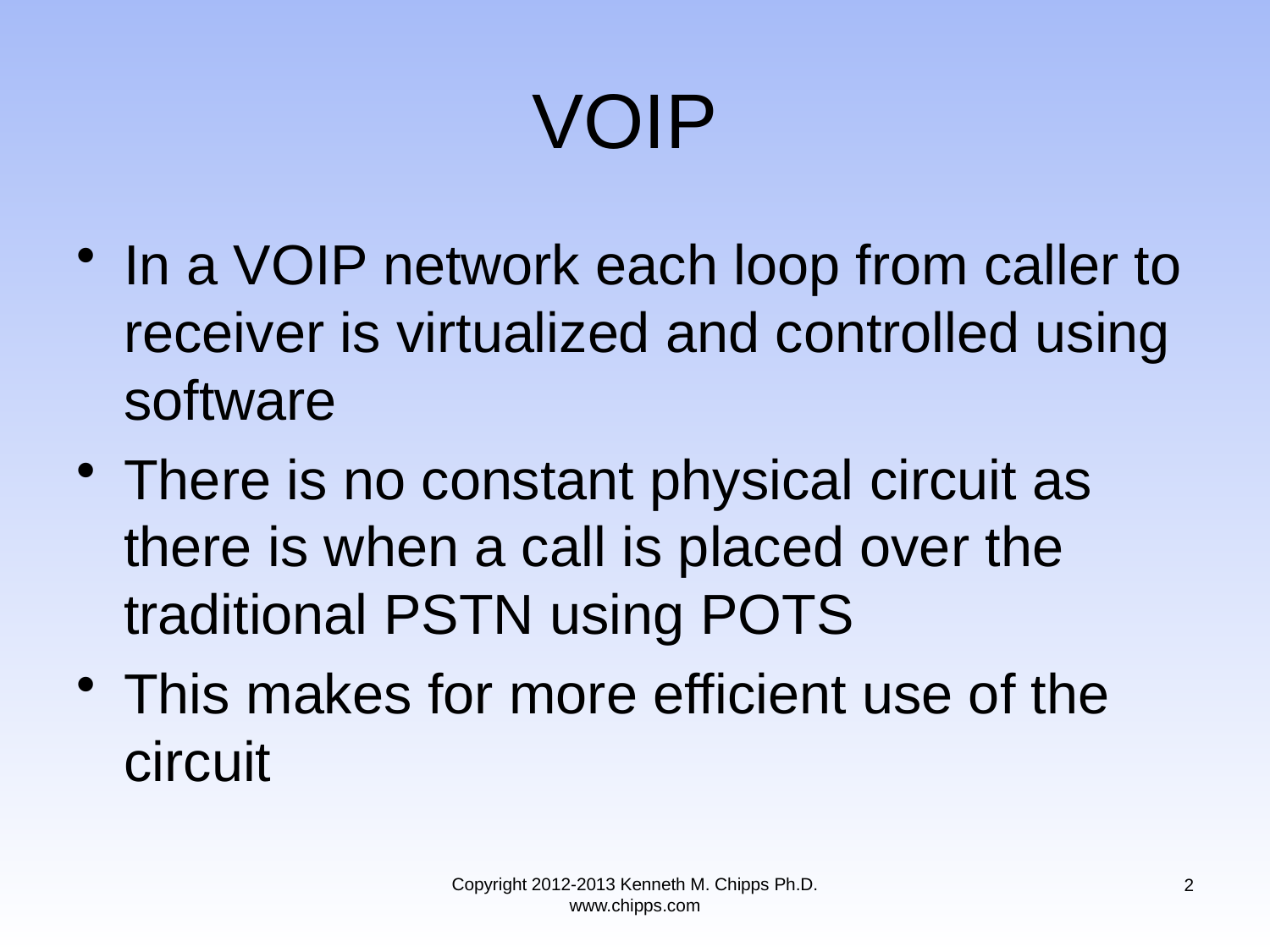

# VOIP
In a VOIP network each loop from caller to receiver is virtualized and controlled using software
There is no constant physical circuit as there is when a call is placed over the traditional PSTN using POTS
This makes for more efficient use of the circuit
Copyright 2012-2013 Kenneth M. Chipps Ph.D. www.chipps.com
2